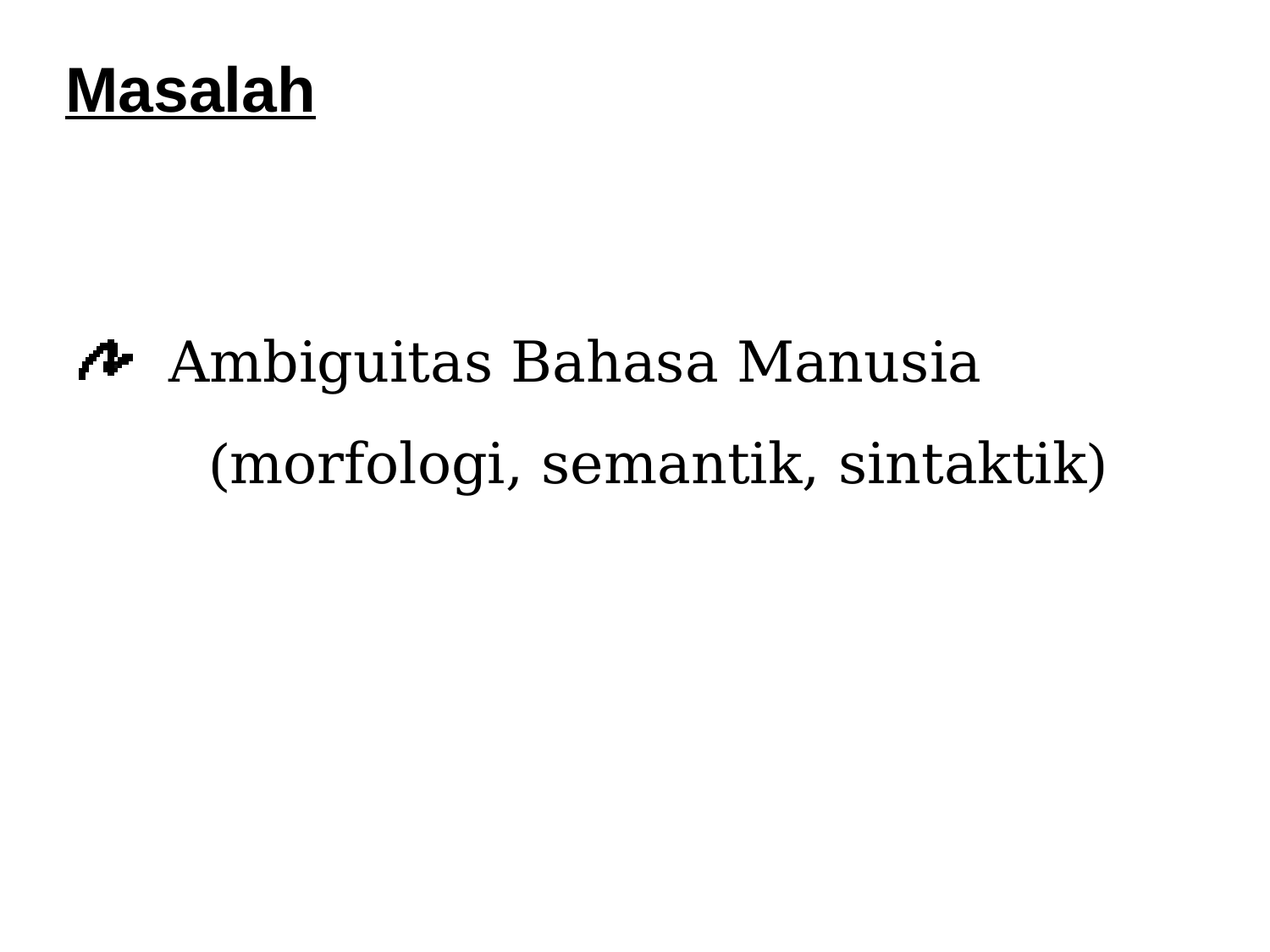

Masalah
  Ambiguitas Bahasa Manusia
	(morfologi, semantik, sintaktik)